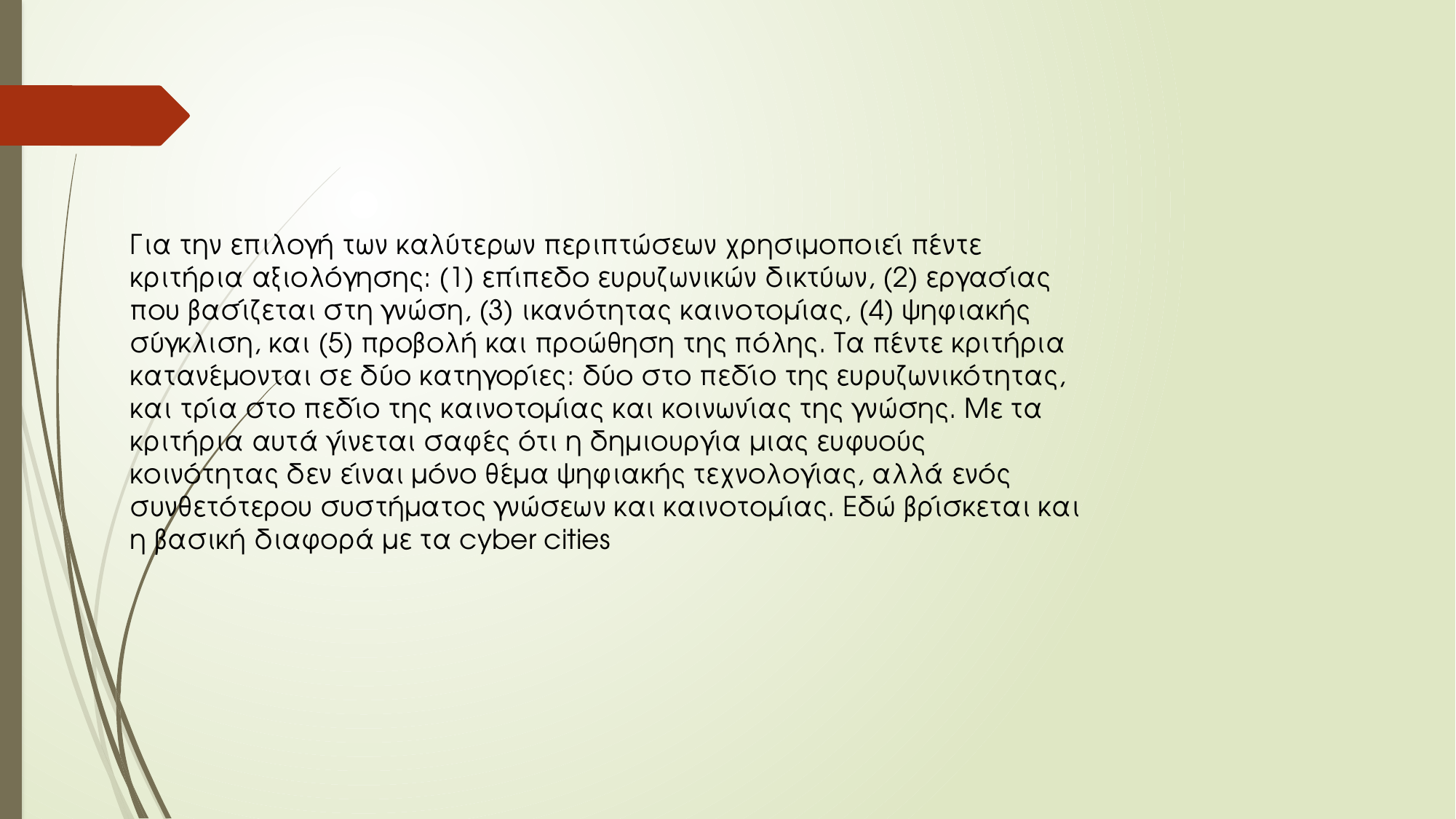

Για την επιλογή των καλύτερων περιπτώσεων χρησιµοποιεί πέντε κριτήρια αξιολόγησης: (1) επίπεδο ευρυζωνικών δικτύων, (2) εργασίας που βασίζεται στη γνώση, (3) ικανότητας καινοτοµίας, (4) ψηφιακής σύγκλιση, και (5) προβολή και προώθηση της πόλης. Τα πέντε κριτήρια κατανέµονται σε δύο κατηγορίες: δύο στο πεδίο της ευρυζωνικότητας, και τρία στο πεδίο της καινοτοµίας και κοινωνίας της γνώσης. Με τα κριτήρια αυτά γίνεται σαφές ότι η δηµιουργία µιας ευφυούς κοινότητας δεν είναι µόνο θέµα ψηφιακής τεχνολογίας, αλλά ενός συνθετότερου συστήµατος γνώσεων και καινοτοµίας. Εδώ βρίσκεται και η βασική διαφορά µε τα cyber cities